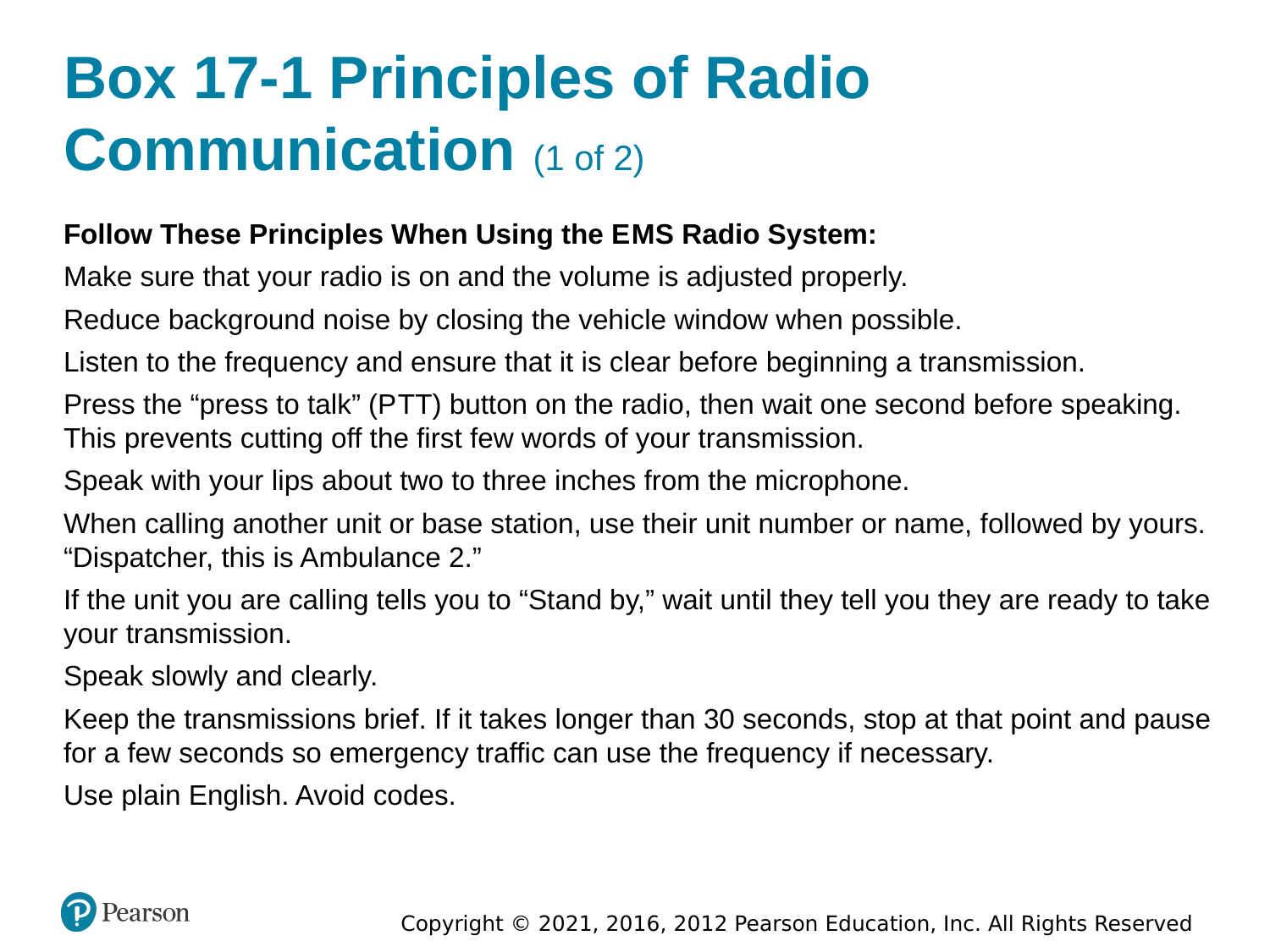

# Box 17-1 Principles of Radio Communication (1 of 2)
Follow These Principles When Using the E M S Radio System:
Make sure that your radio is on and the volume is adjusted properly.
Reduce background noise by closing the vehicle window when possible.
Listen to the frequency and ensure that it is clear before beginning a transmission.
Press the “press to talk” (P T T) button on the radio, then wait one second before speaking. This prevents cutting off the first few words of your transmission.
Speak with your lips about two to three inches from the microphone.
When calling another unit or base station, use their unit number or name, followed by yours. “Dispatcher, this is Ambulance 2.”
If the unit you are calling tells you to “Stand by,” wait until they tell you they are ready to take your transmission.
Speak slowly and clearly.
Keep the transmissions brief. If it takes longer than 30 seconds, stop at that point and pause for a few seconds so emergency traffic can use the frequency if necessary.
Use plain English. Avoid codes.